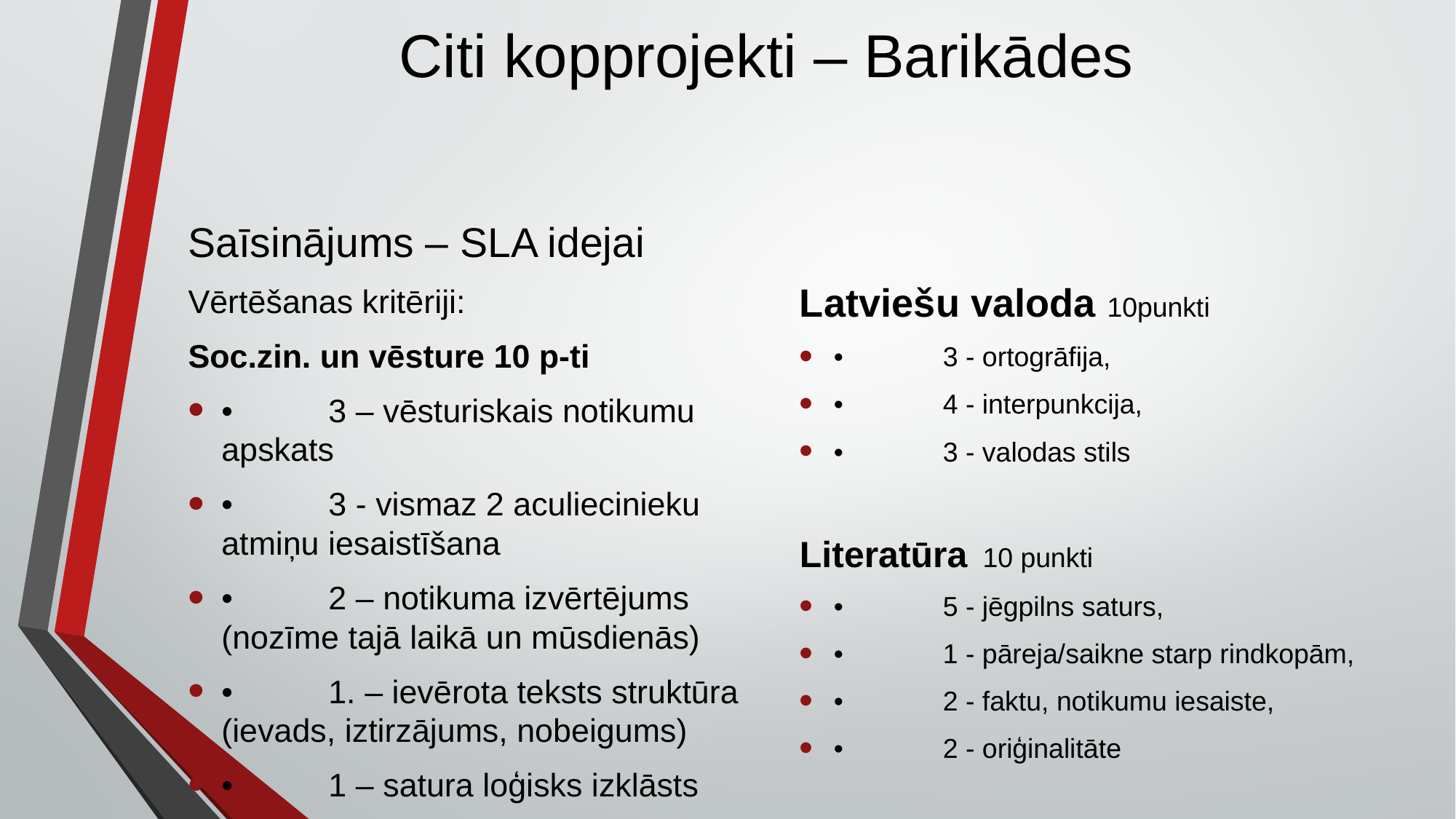

# Citi kopprojekti – Barikādes

Saīsinājums – SLA idejai
Vērtēšanas kritēriji:
Soc.zin. un vēsture 10 p-ti
•	3 – vēsturiskais notikumu  apskats
•	3 - vismaz 2 aculiecinieku atmiņu iesaistīšana
•	2 – notikuma izvērtējums (nozīme tajā laikā un mūsdienās)
•	1. – ievērota teksts struktūra (ievads, iztirzājums, nobeigums)
•	1 – satura loģisks izklāsts

Latviešu valoda 10punkti
•	3 - ortogrāfija,
•	4 - interpunkcija,
•	3 - valodas stils

Literatūra  10 punkti
•	5 - jēgpilns saturs,
•	1 - pāreja/saikne starp rindkopām,
•	2 - faktu, notikumu iesaiste,
•	2 - oriģinalitāte